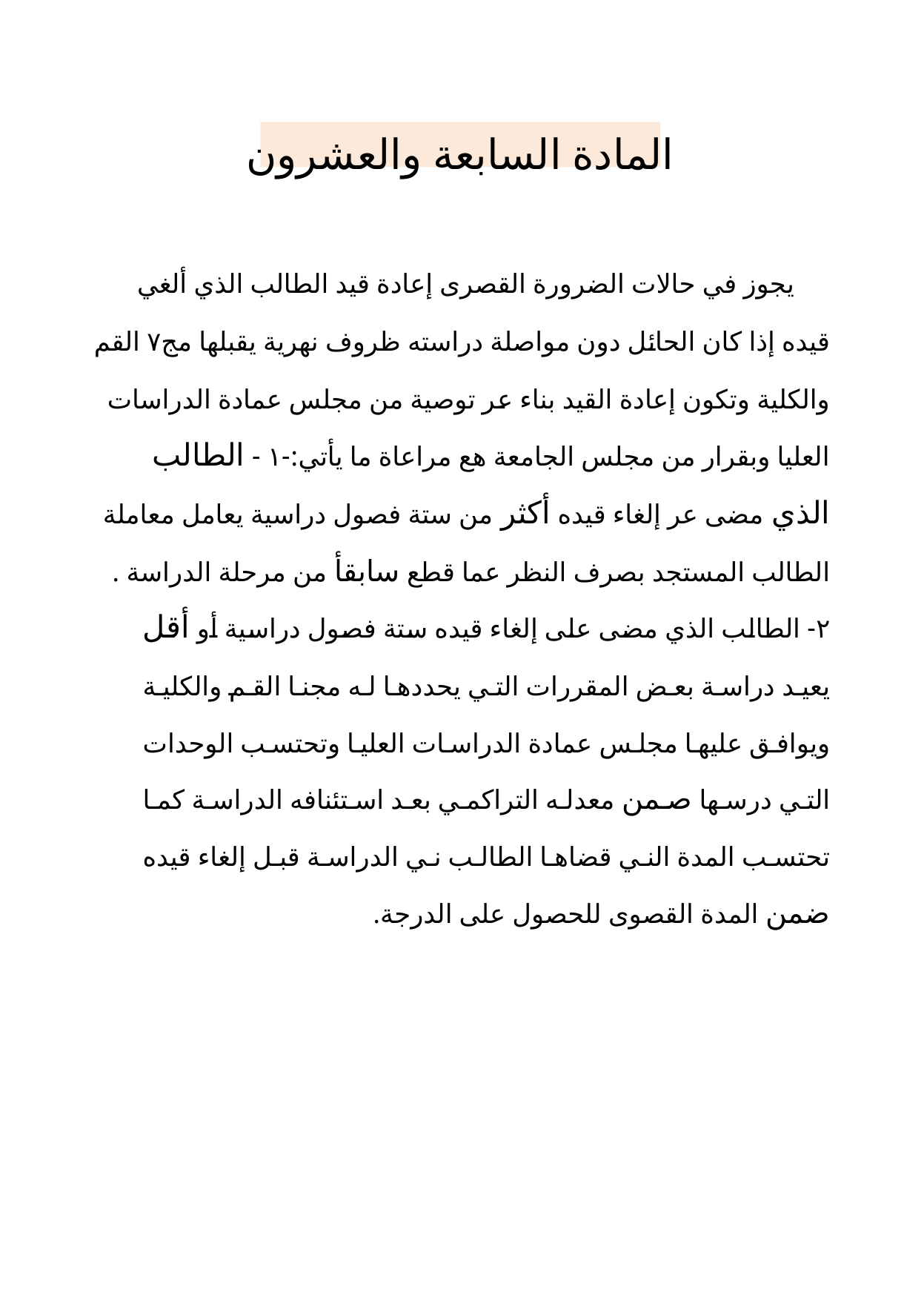

المادة السابعة والعشرون
يجوز في حالات الضرورة القصرى إعادة قيد الطالب الذي ألغي قيده إذا كان الحائل دون مواصلة دراسته ظروف نهرية يقبلها مج٧ القم والكلية وتكون إعادة القيد بناء عر توصية من مجلس عمادة الدراسات العليا وبقرار من مجلس الجامعة هع مراعاة ما يأتي:-١ - الطالب الذي مضى عر إلغاء قيده أكثر من ستة فصول دراسية يعامل معاملة الطالب المستجد بصرف النظر عما قطع سابقأ من مرحلة الدراسة .
٢- الطالب الذي مضى على إلغاء قيده ستة فصول دراسية أو أقل يعيد دراسة بعض المقررات التي يحددها له مجنا القم والكلية ويوافق عليها مجلس عمادة الدراسات العليا وتحتسب الوحدات التي درسها صمن معدله التراكمي بعد استئنافه الدراسة كما تحتسب المدة الني قضاها الطالب ني الدراسة قبل إلغاء قيده ضمن المدة القصوى للحصول على الدرجة.